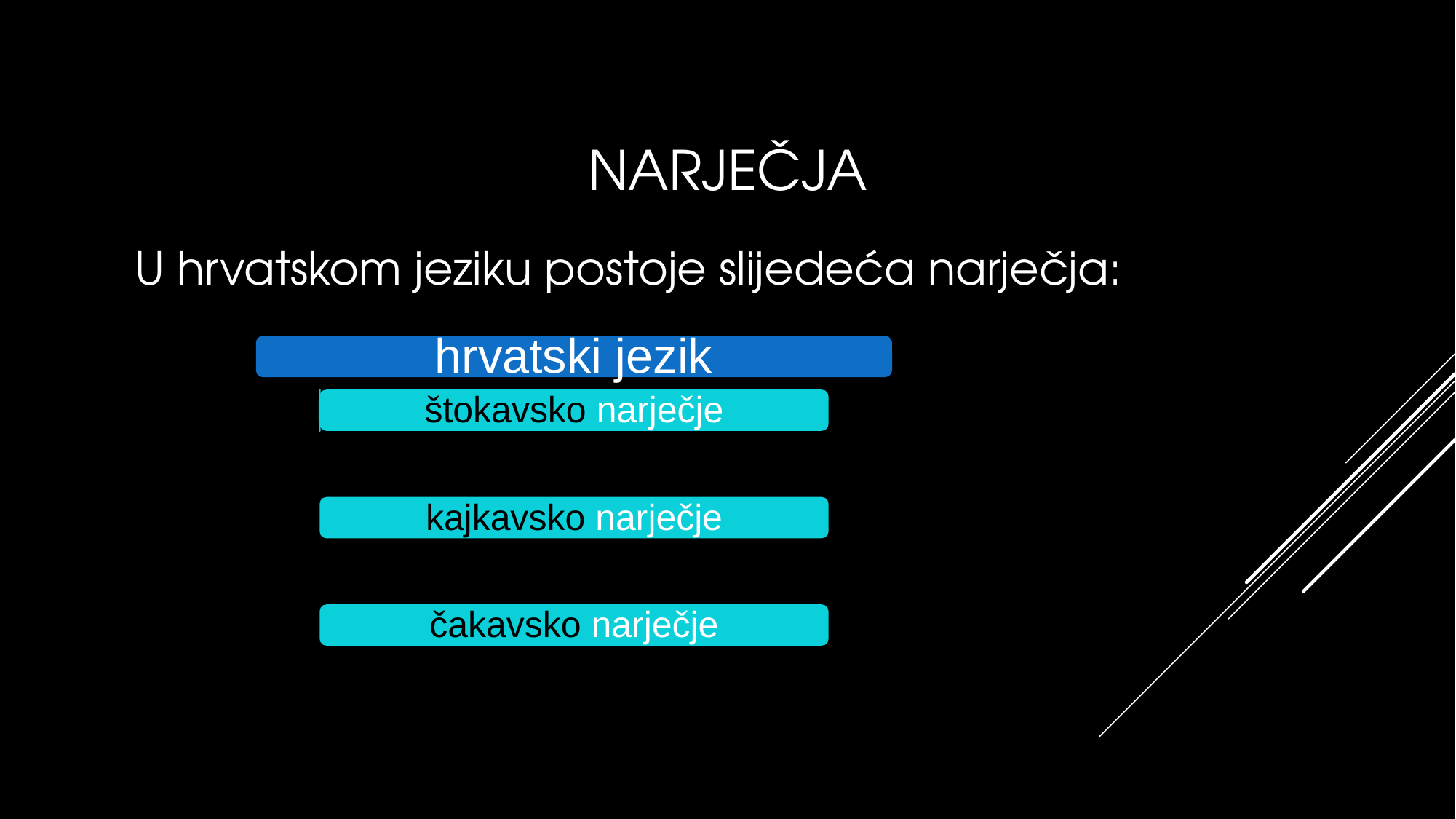

# Narječja
U hrvatskom jeziku postoje slijedeća narječja:
hrvatski jezik
kajkavsko narječje
čakavsko narječje
štokavsko narječje